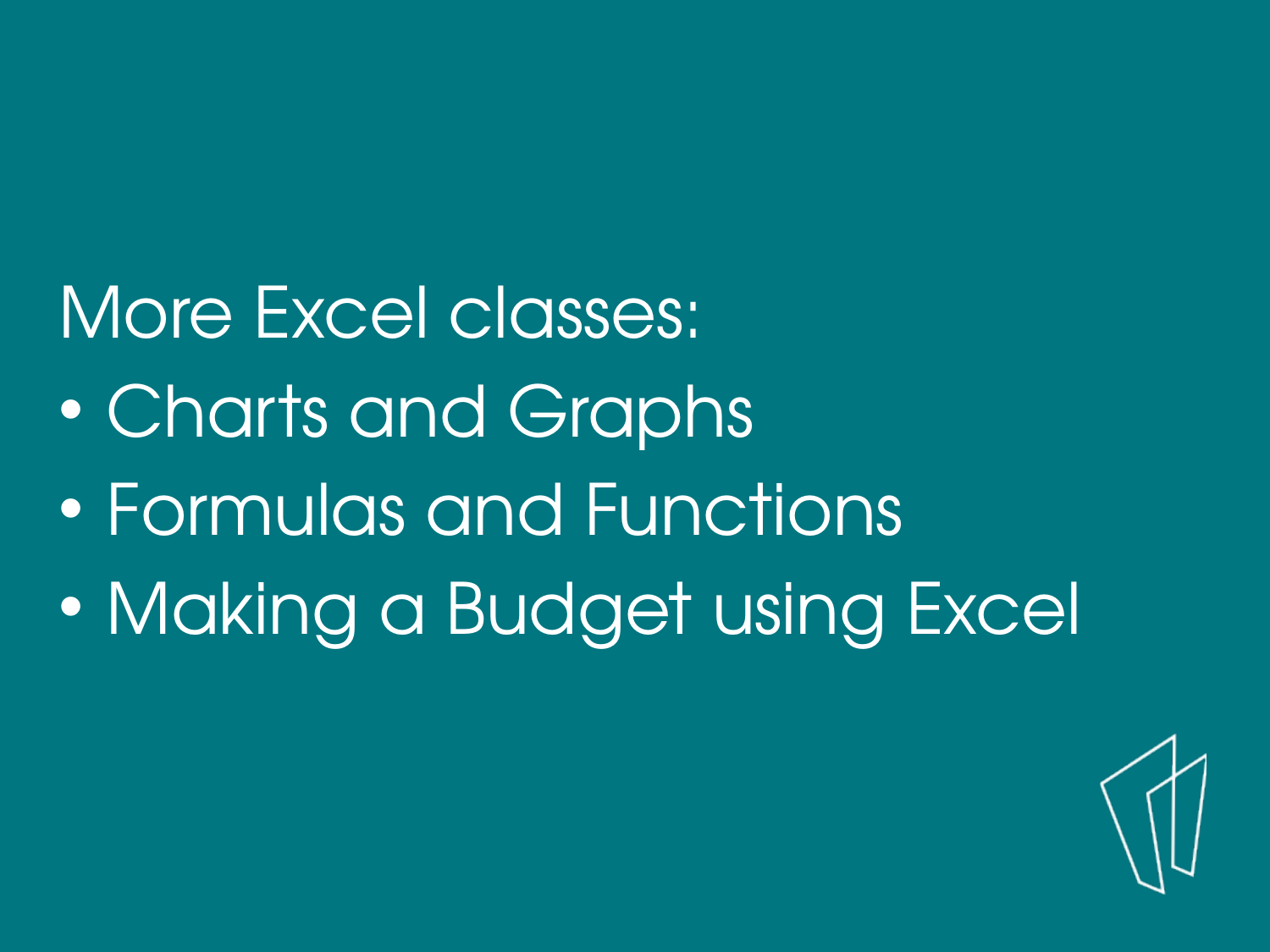

More Excel classes:
Charts and Graphs
Formulas and Functions
Making a Budget using Excel